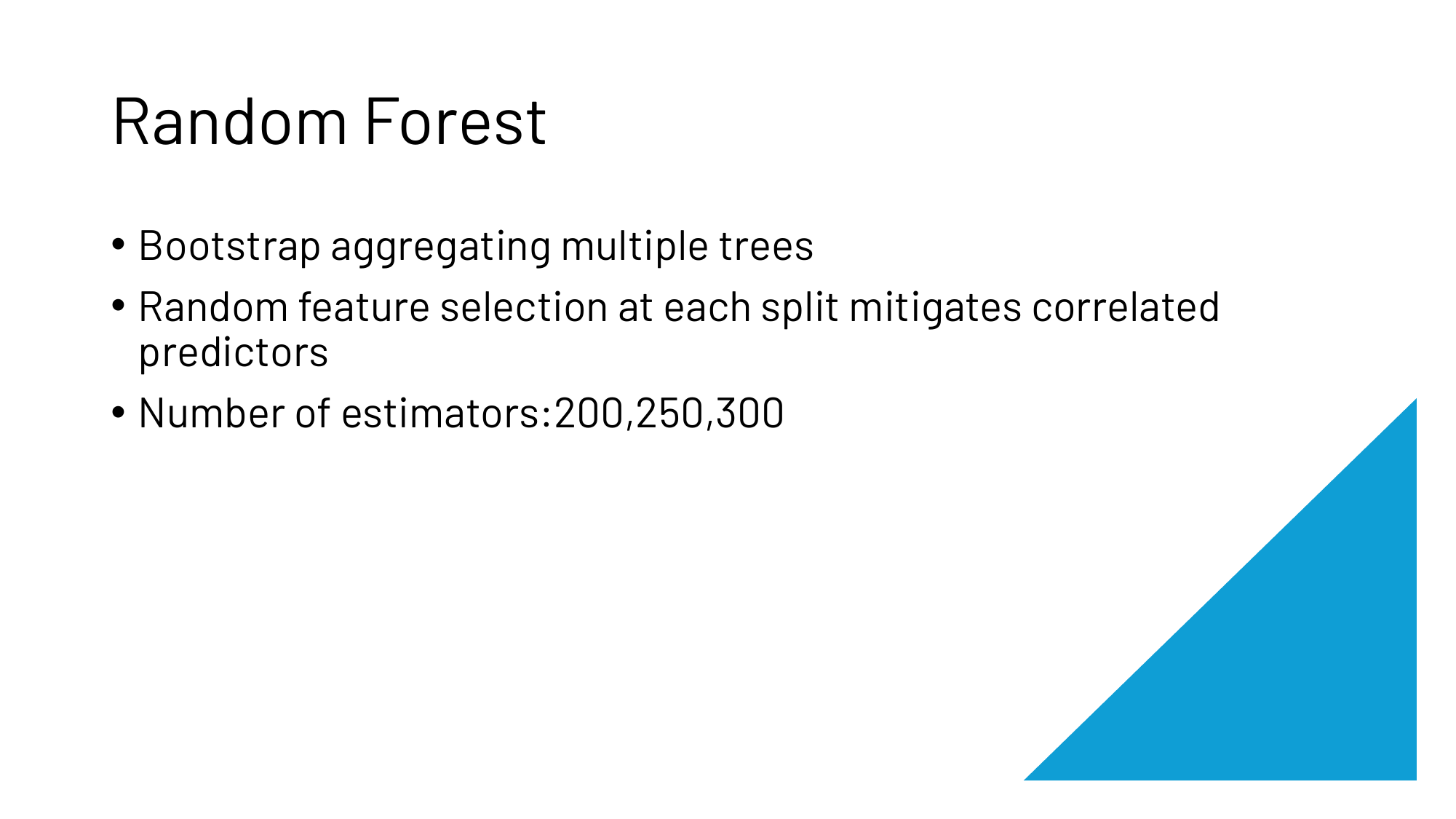

# Random Forest
Bootstrap aggregating multiple trees
Random feature selection at each split mitigates correlated predictors
Number of estimators:200,250,300